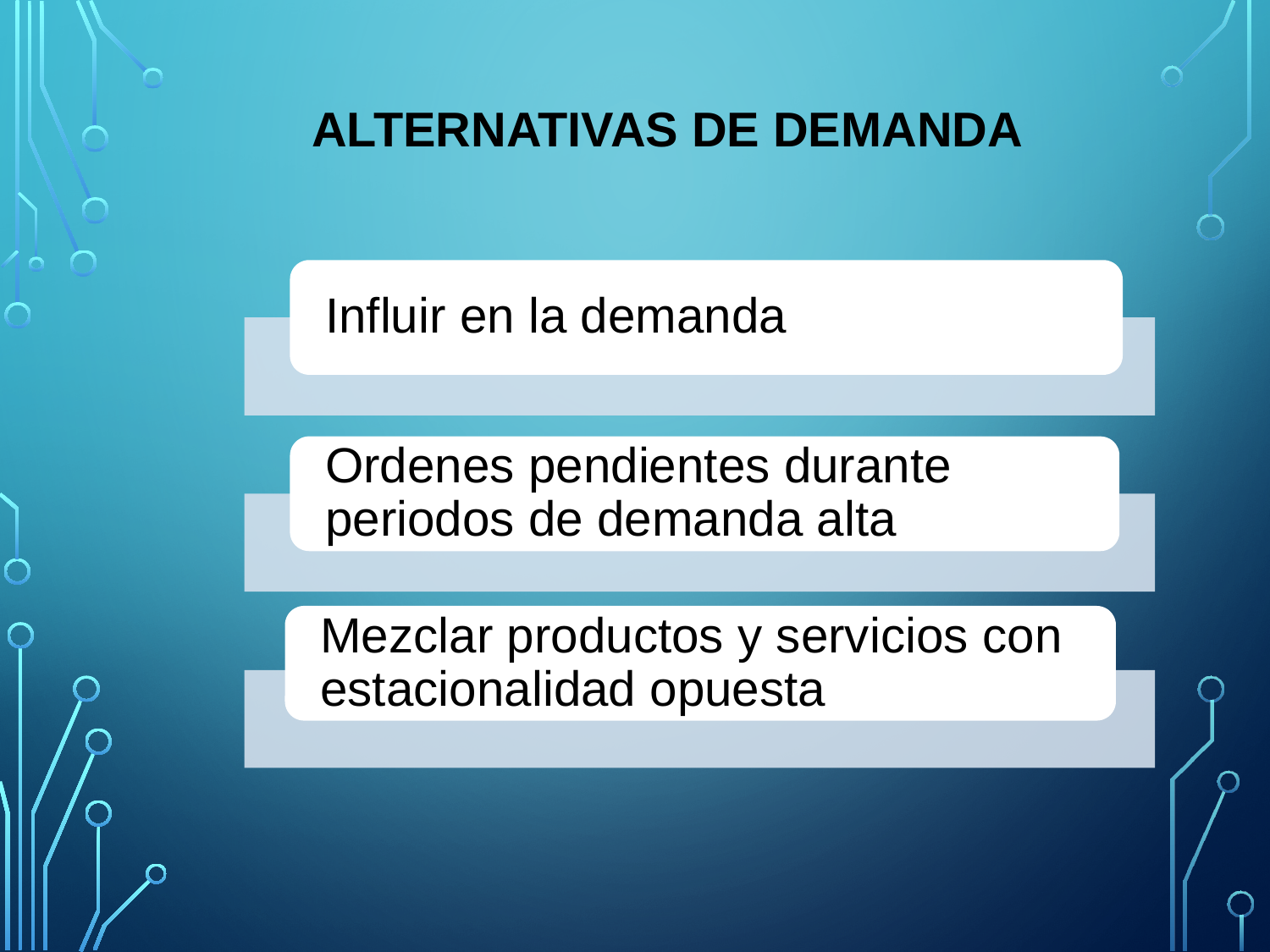

# Alternativas de demanda
Influir en la demanda
Ordenes pendientes durante periodos de demanda alta
Mezclar productos y servicios con estacionalidad opuesta